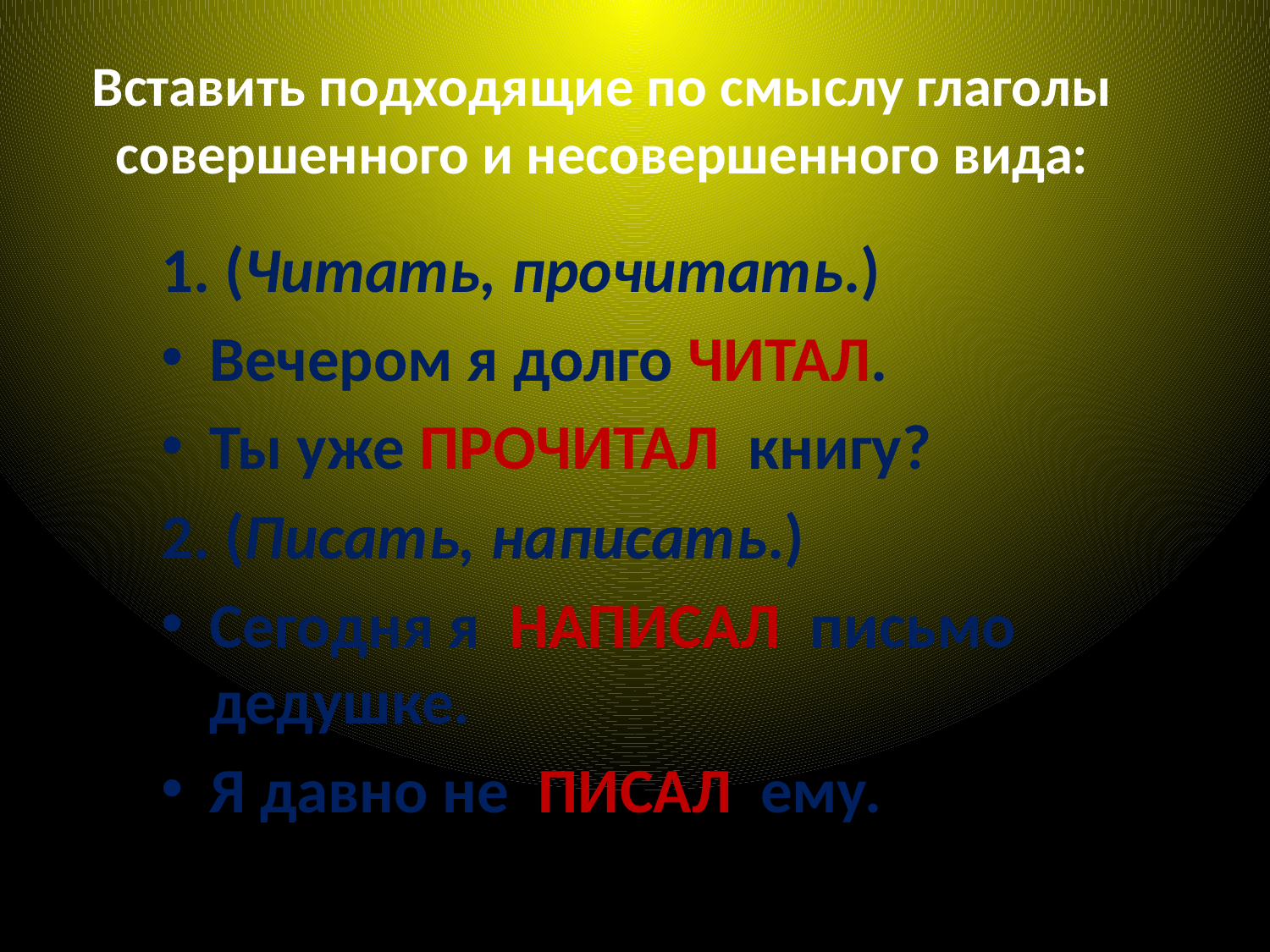

# Вставить подходящие по смыслу глаголы совершенного и несовершенного вида:
1. (Читать, прочитать.)
Вечером я долго ЧИТАЛ.
Ты уже ПРОЧИТАЛ  книгу?
2. (Писать, написать.)
Сегодня я  НАПИСАЛ  письмо дедушке.
Я давно не  ПИСАЛ  ему.